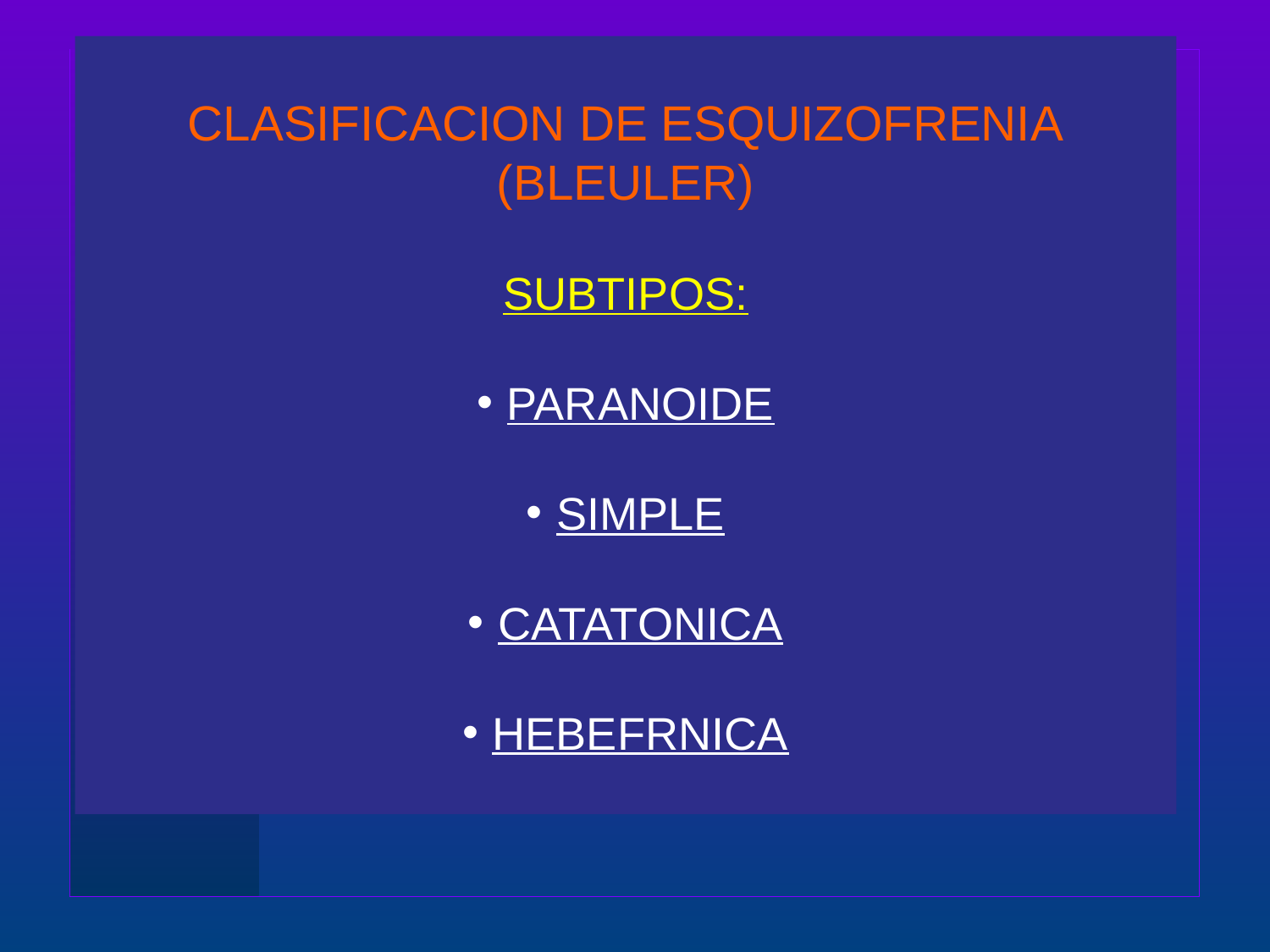

CLASIFICACION DE ESQUIZOFRENIA
(BLEULER)

SUBTIPOS:

PARANOIDE

SIMPLE

CATATONICA

HEBEFRNICA